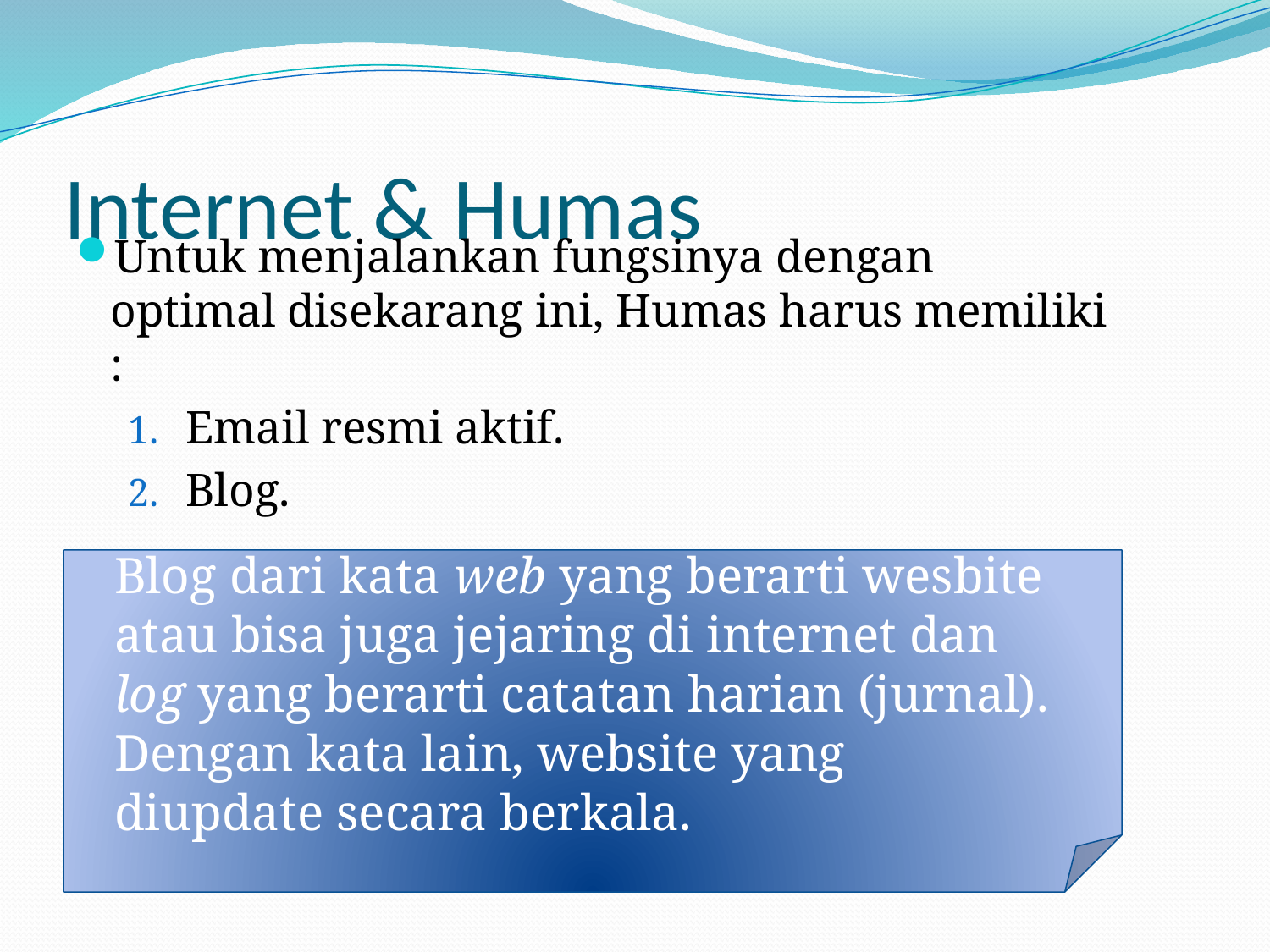

# Internet & Humas
Untuk menjalankan fungsinya dengan optimal disekarang ini, Humas harus memiliki :
Email resmi aktif.
Blog.

Blog dari kata web yang berarti wesbite atau bisa juga jejaring di internet dan log yang berarti catatan harian (jurnal). Dengan kata lain, website yang diupdate secara berkala.